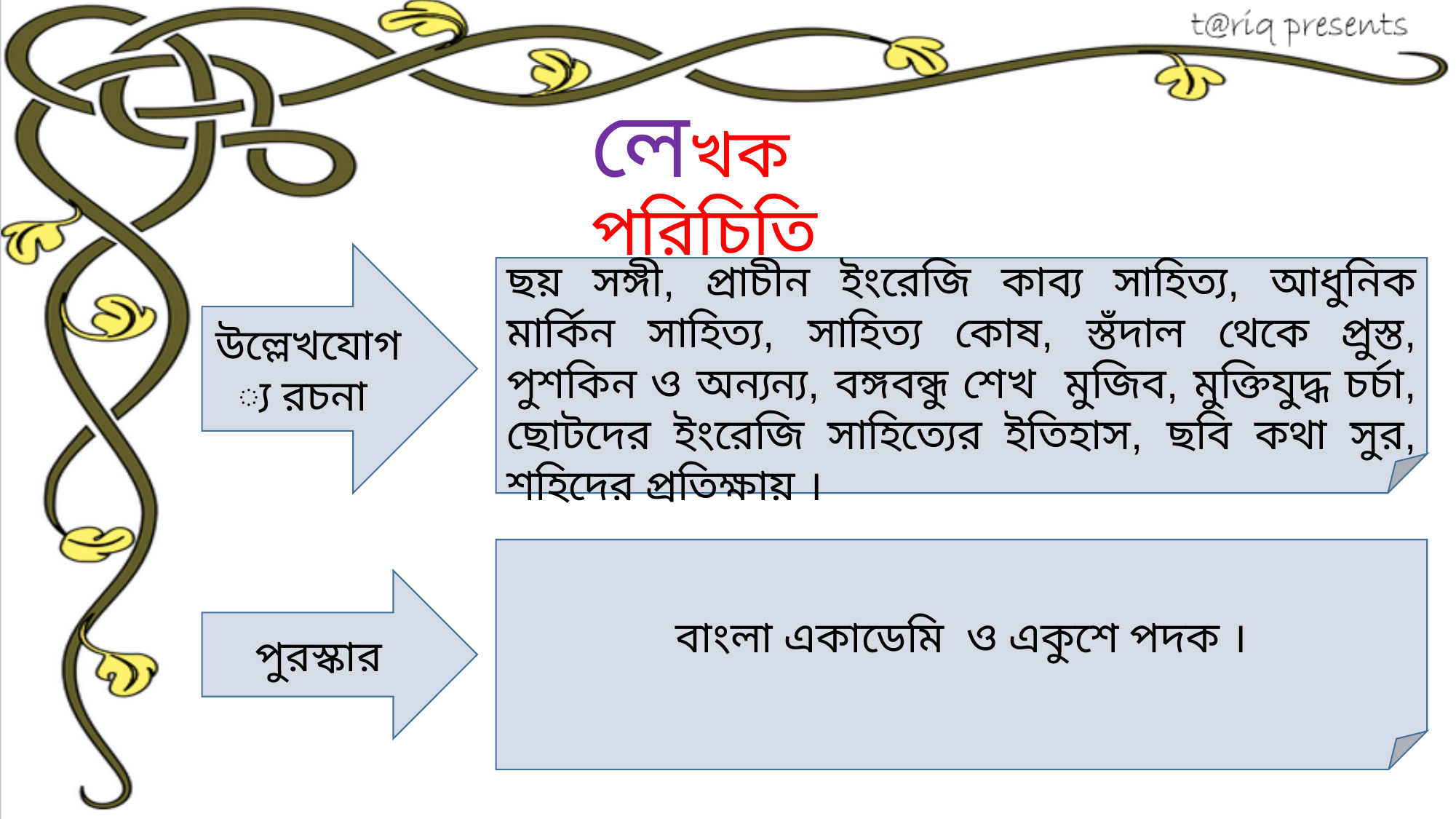

# লেখক পরিচিতি
উল্লেখযোগ্য রচনা

ছয় সঙ্গী, প্রাচীন ইংরেজি কাব্য সাহিত্য, আধুনিক মার্কিন সাহিত্য, সাহিত্য কোষ, স্তঁদাল থেকে প্রুস্ত, পুশকিন ও অন্যন্য, বঙ্গবন্ধু শেখ  মুজিব, মুক্তিযুদ্ধ চর্চা, ছোটদের ইংরেজি সাহিত্যের ইতিহাস, ছবি কথা সুর, শহিদের প্রতিক্ষায় ।
 বাংলা একাডেমি  ও একুশে পদক ।
 পুরস্কার